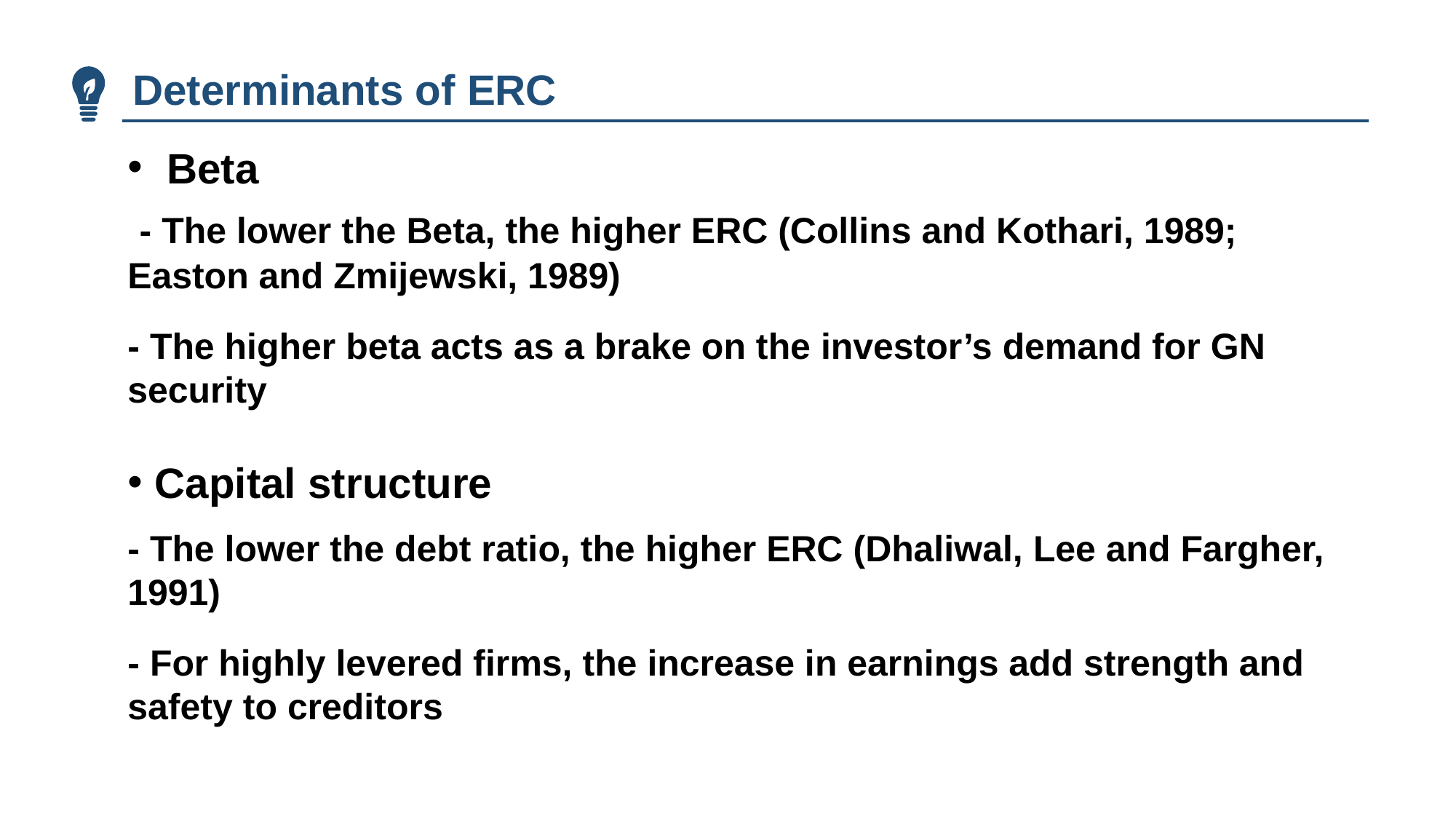

Determinants of ERC

 Beta
 - The lower the Beta, the higher ERC (Collins and Kothari, 1989; Easton and Zmijewski, 1989)
- The higher beta acts as a brake on the investor’s demand for GN security
Capital structure
- The lower the debt ratio, the higher ERC (Dhaliwal, Lee and Fargher, 1991)
- For highly levered firms, the increase in earnings add strength and safety to creditors